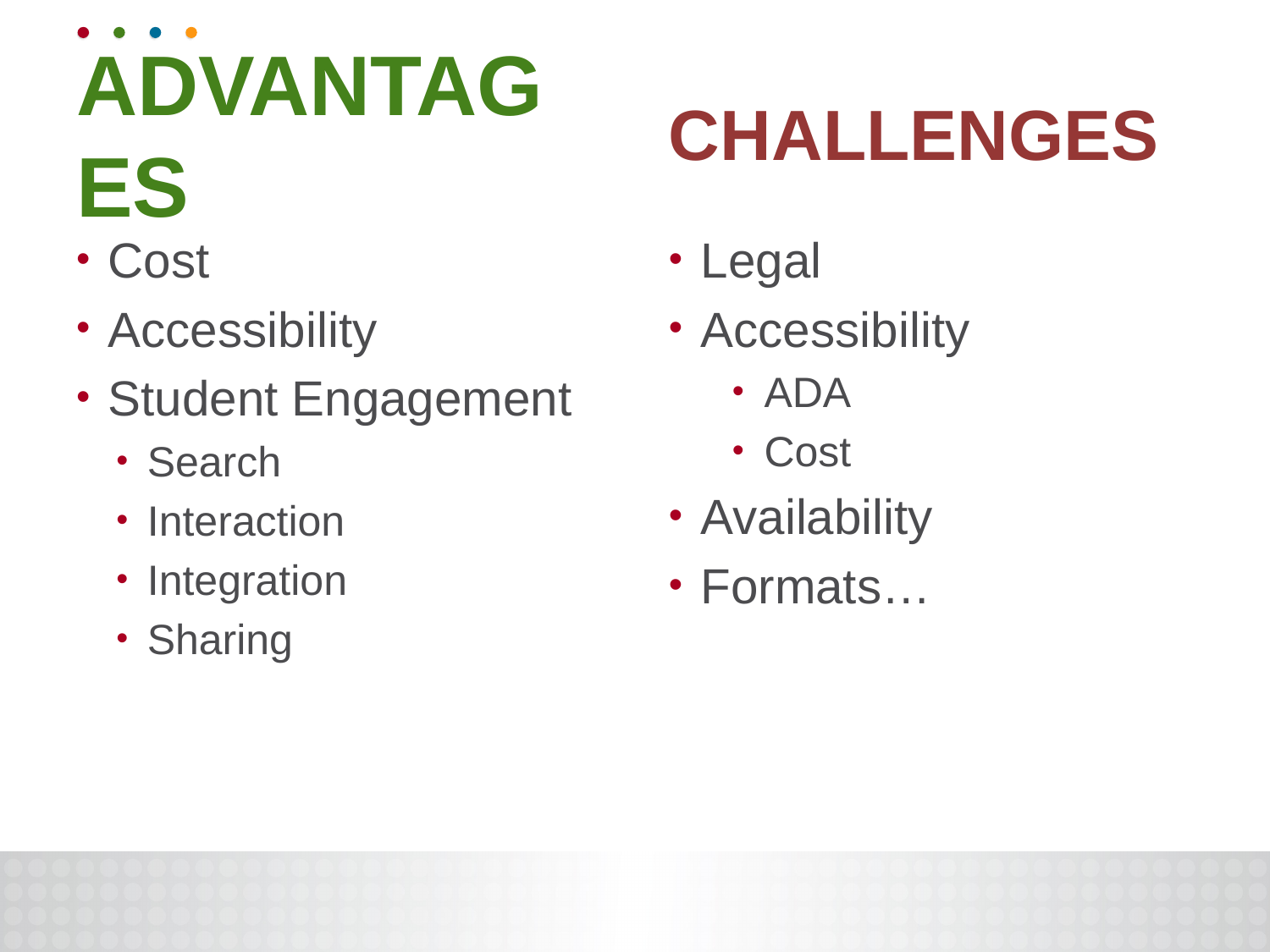

# Advantages
Challenges
Cost
Accessibility
Student Engagement
Search
Interaction
Integration
Sharing

Legal
Accessibility
ADA
Cost
Availability
Formats…